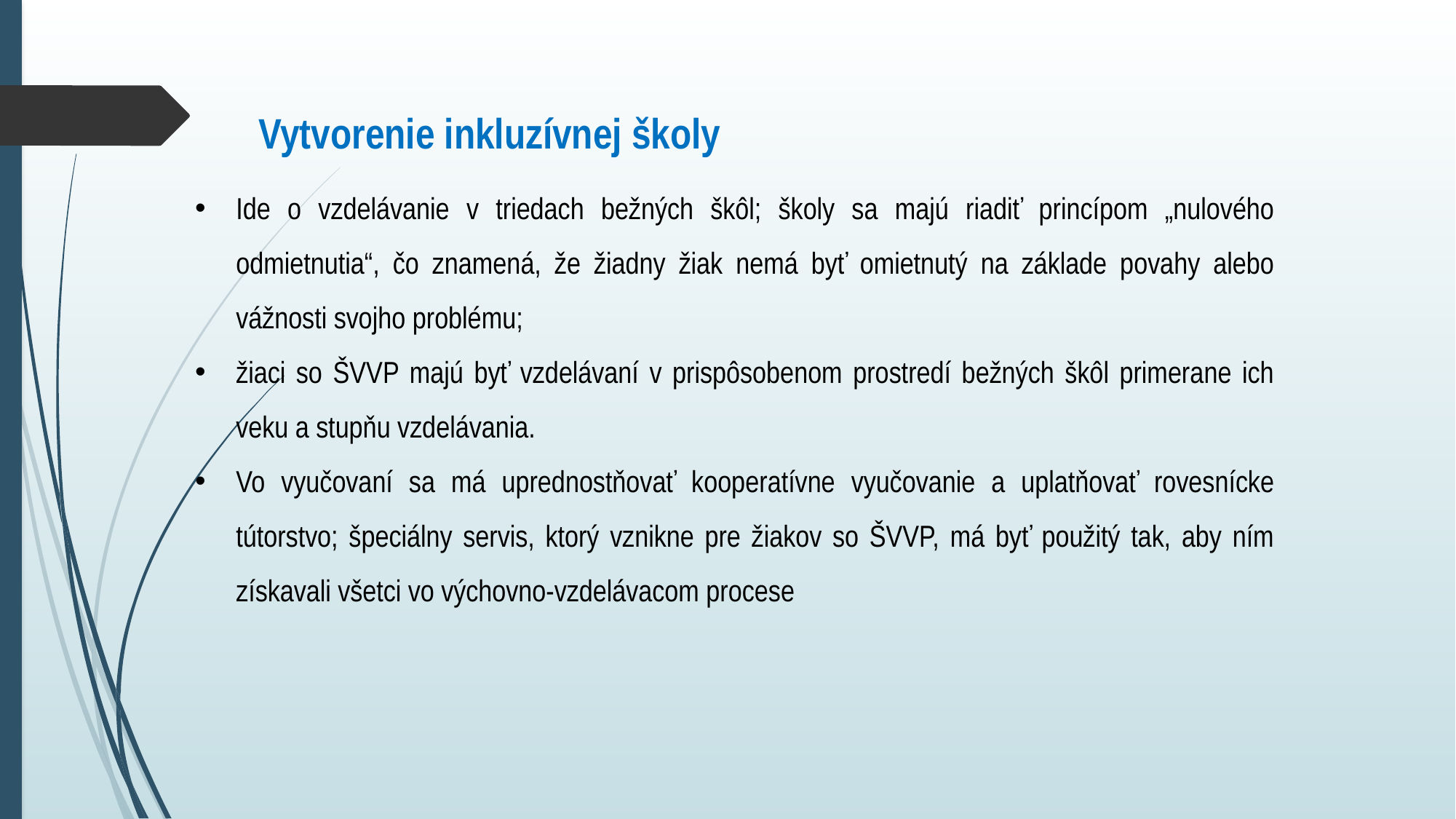

Vytvorenie inkluzívnej školy
Ide o vzdelávanie v triedach bežných škôl; školy sa majú riadiť princípom „nulového odmietnutia“, čo znamená, že žiadny žiak nemá byť omietnutý na základe povahy alebo vážnosti svojho problému;
žiaci so ŠVVP majú byť vzdelávaní v prispôsobenom prostredí bežných škôl primerane ich veku a stupňu vzdelávania.
Vo vyučovaní sa má uprednostňovať kooperatívne vyučovanie a uplatňovať rovesnícke tútorstvo; špeciálny servis, ktorý vznikne pre žiakov so ŠVVP, má byť použitý tak, aby ním získavali všetci vo výchovno-vzdelávacom procese